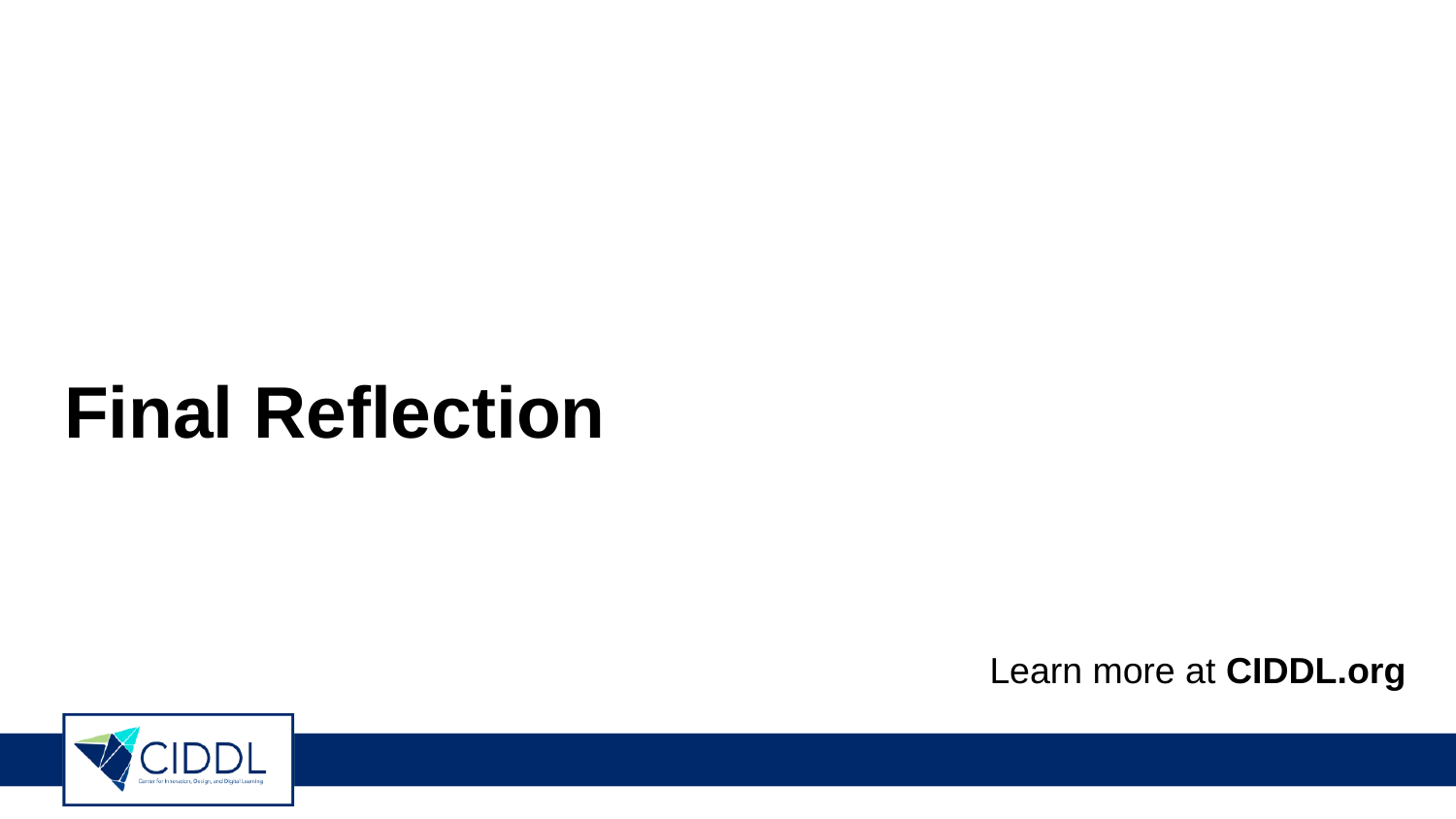

# Final Reflection
Learn more at CIDDL.org